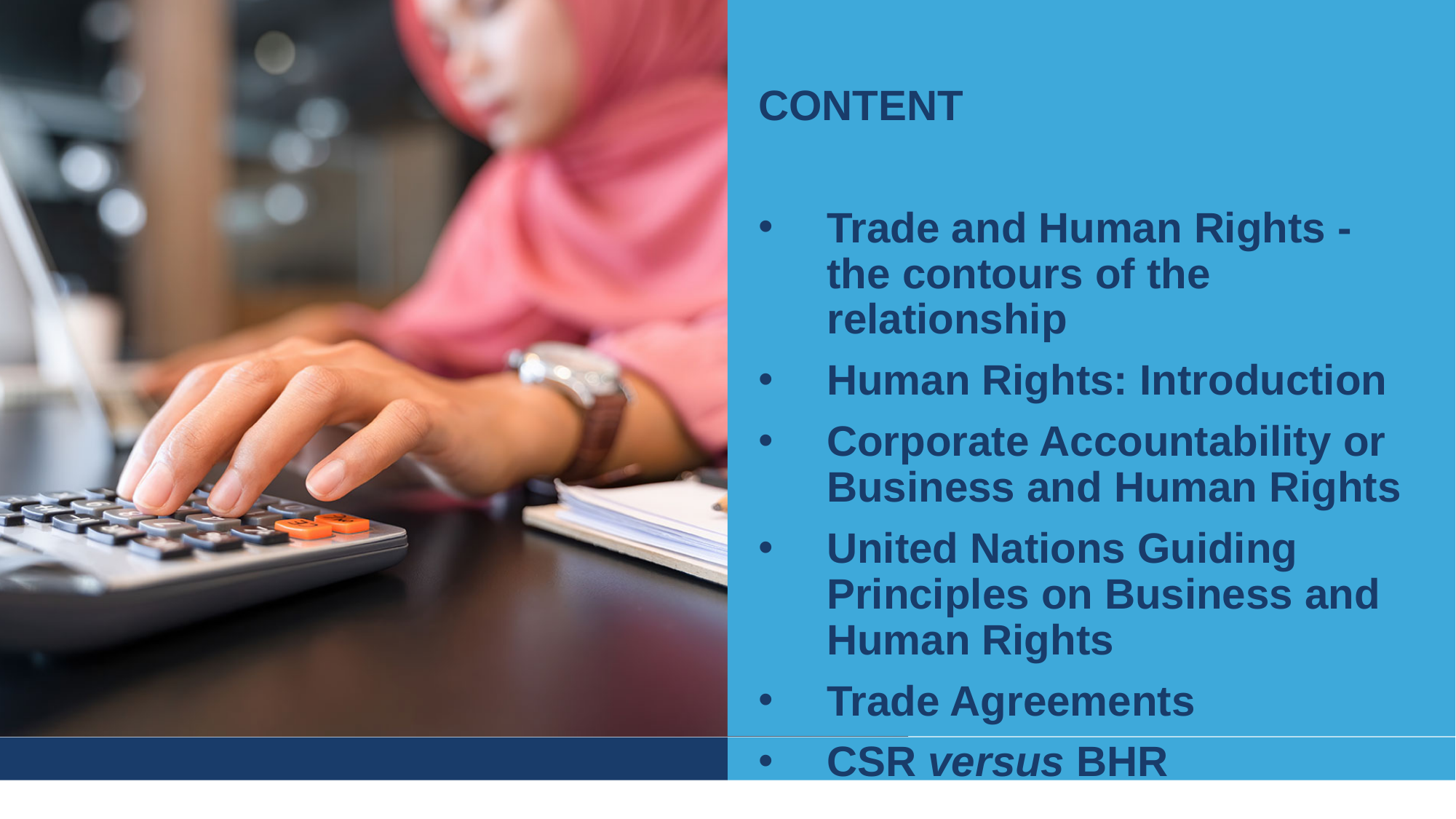

CONTENT

Trade and Human Rights - the contours of the relationship
Human Rights: Introduction
Corporate Accountability or Business and Human Rights
United Nations Guiding Principles on Business and Human Rights
Trade Agreements
CSR versus BHR